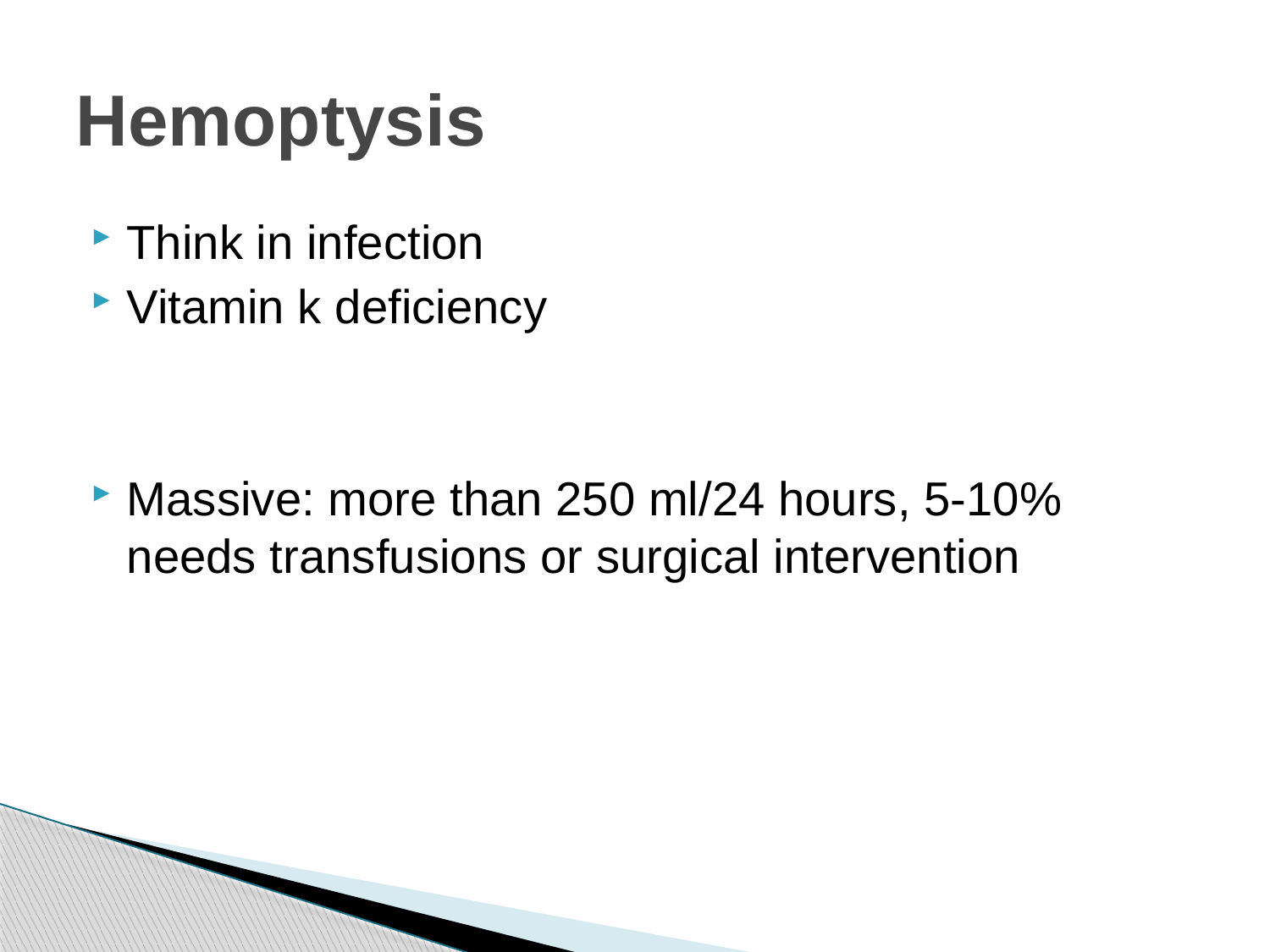

# Hemoptysis
Think in infection
Vitamin k deficiency

Massive: more than 250 ml/24 hours, 5-10% needs transfusions or surgical intervention